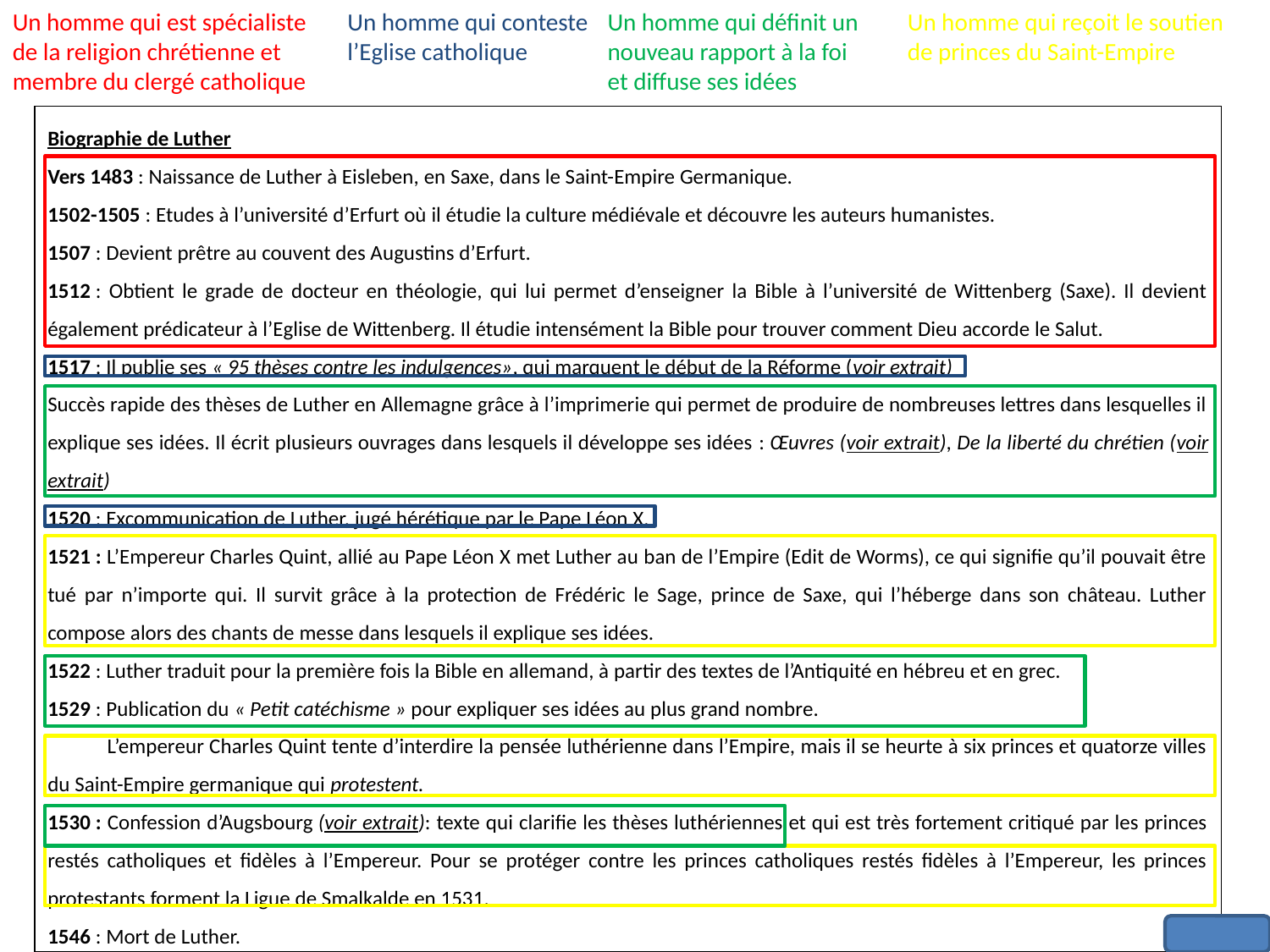

Un homme qui est spécialiste de la religion chrétienne et membre du clergé catholique
Un homme qui conteste l’Eglise catholique

Un homme qui définit un nouveau rapport à la foi et diffuse ses idées

Un homme qui reçoit le soutien de princes du Saint-Empire

Biographie de Luther
Vers 1483 : Naissance de Luther à Eisleben, en Saxe, dans le Saint-Empire Germanique.
1502-1505 : Etudes à l’université d’Erfurt où il étudie la culture médiévale et découvre les auteurs humanistes.
1507 : Devient prêtre au couvent des Augustins d’Erfurt.
1512 : Obtient le grade de docteur en théologie, qui lui permet d’enseigner la Bible à l’université de Wittenberg (Saxe). Il devient également prédicateur à l’Eglise de Wittenberg. Il étudie intensément la Bible pour trouver comment Dieu accorde le Salut.
1517 : Il publie ses « 95 thèses contre les indulgences», qui marquent le début de la Réforme (voir extrait)
Succès rapide des thèses de Luther en Allemagne grâce à l’imprimerie qui permet de produire de nombreuses lettres dans lesquelles il explique ses idées. Il écrit plusieurs ouvrages dans lesquels il développe ses idées : Œuvres (voir extrait), De la liberté du chrétien (voir extrait)
1520 : Excommunication de Luther, jugé hérétique par le Pape Léon X.
1521 : L’Empereur Charles Quint, allié au Pape Léon X met Luther au ban de l’Empire (Edit de Worms), ce qui signifie qu’il pouvait être tué par n’importe qui. Il survit grâce à la protection de Frédéric le Sage, prince de Saxe, qui l’héberge dans son château. Luther compose alors des chants de messe dans lesquels il explique ses idées.
1522 : Luther traduit pour la première fois la Bible en allemand, à partir des textes de l’Antiquité en hébreu et en grec.
1529 : Publication du « Petit catéchisme » pour expliquer ses idées au plus grand nombre.
           L’empereur Charles Quint tente d’interdire la pensée luthérienne dans l’Empire, mais il se heurte à six princes et quatorze villes du Saint-Empire germanique qui protestent.
1530 : Confession d’Augsbourg (voir extrait): texte qui clarifie les thèses luthériennes et qui est très fortement critiqué par les princes restés catholiques et fidèles à l’Empereur. Pour se protéger contre les princes catholiques restés fidèles à l’Empereur, les princes protestants forment la Ligue de Smalkalde en 1531.
1546 : Mort de Luther.